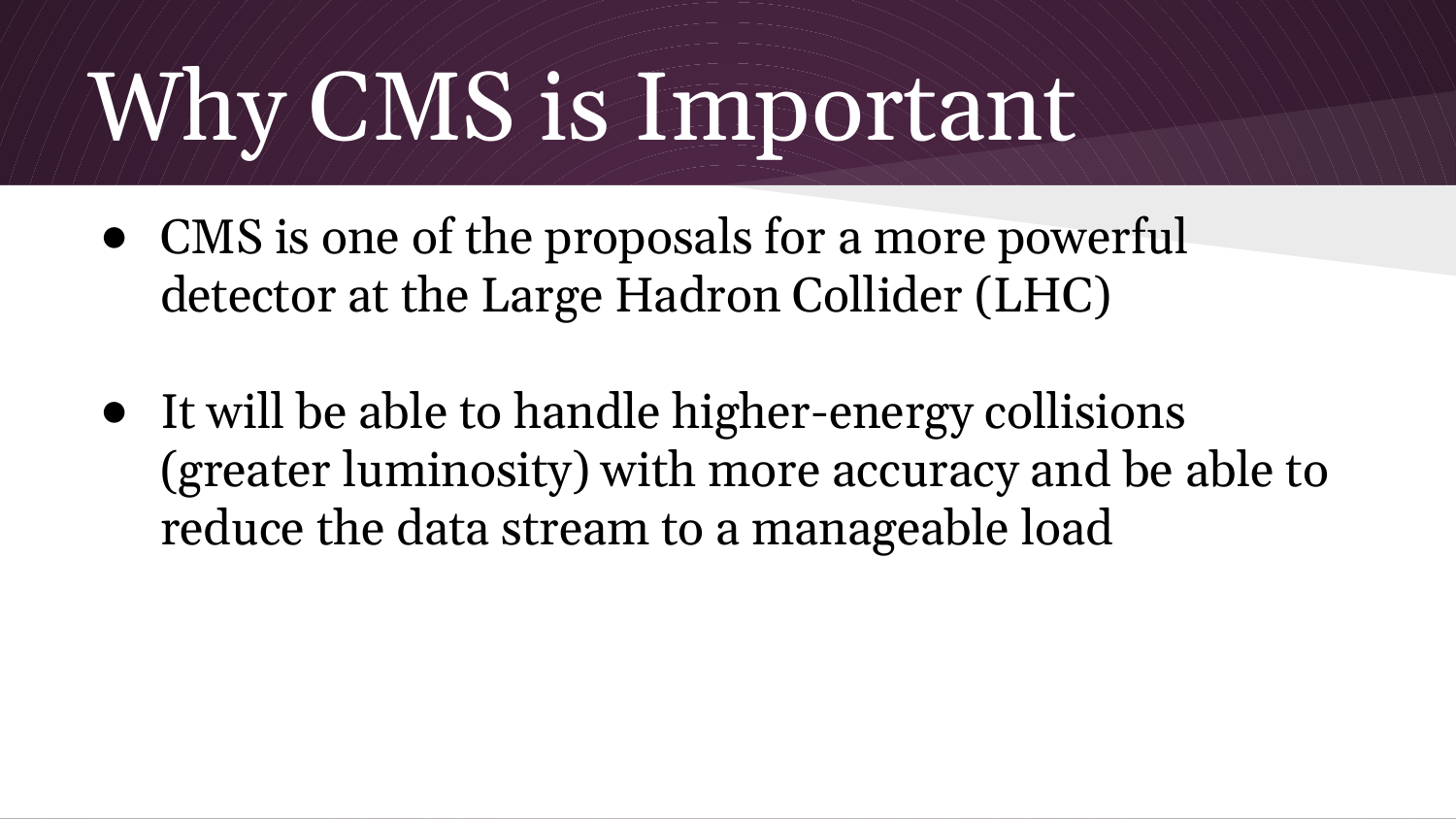

# Why CMS is Important
CMS is one of the proposals for a more powerful detector at the Large Hadron Collider (LHC)

It will be able to handle higher-energy collisions (greater luminosity) with more accuracy and be able to reduce the data stream to a manageable load